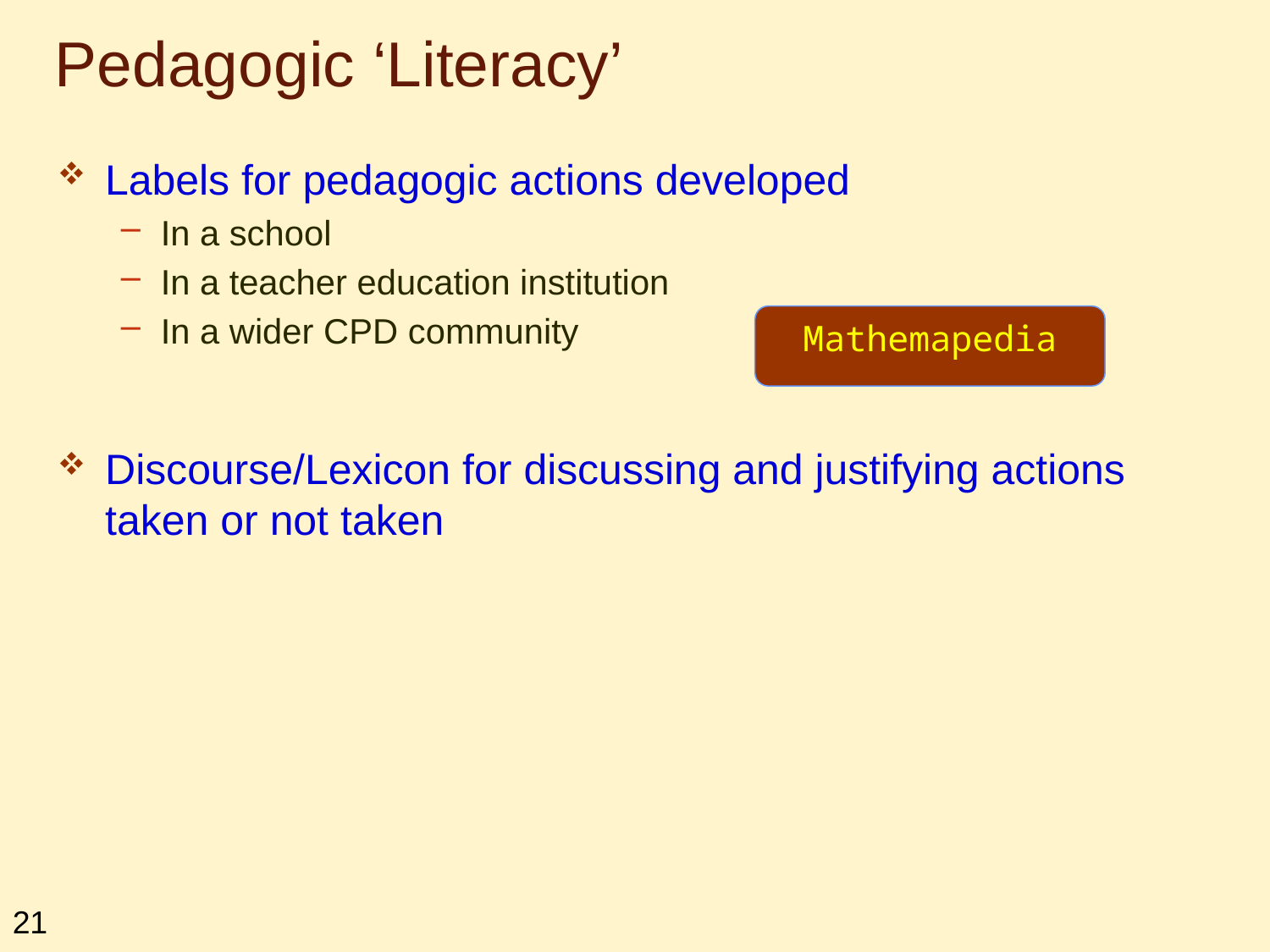

# Pedagogic ‘Literacy’
Labels for pedagogic actions developed
In a school
In a teacher education institution
In a wider CPD community
Mathemapedia
Discourse/Lexicon for discussing and justifying actions taken or not taken